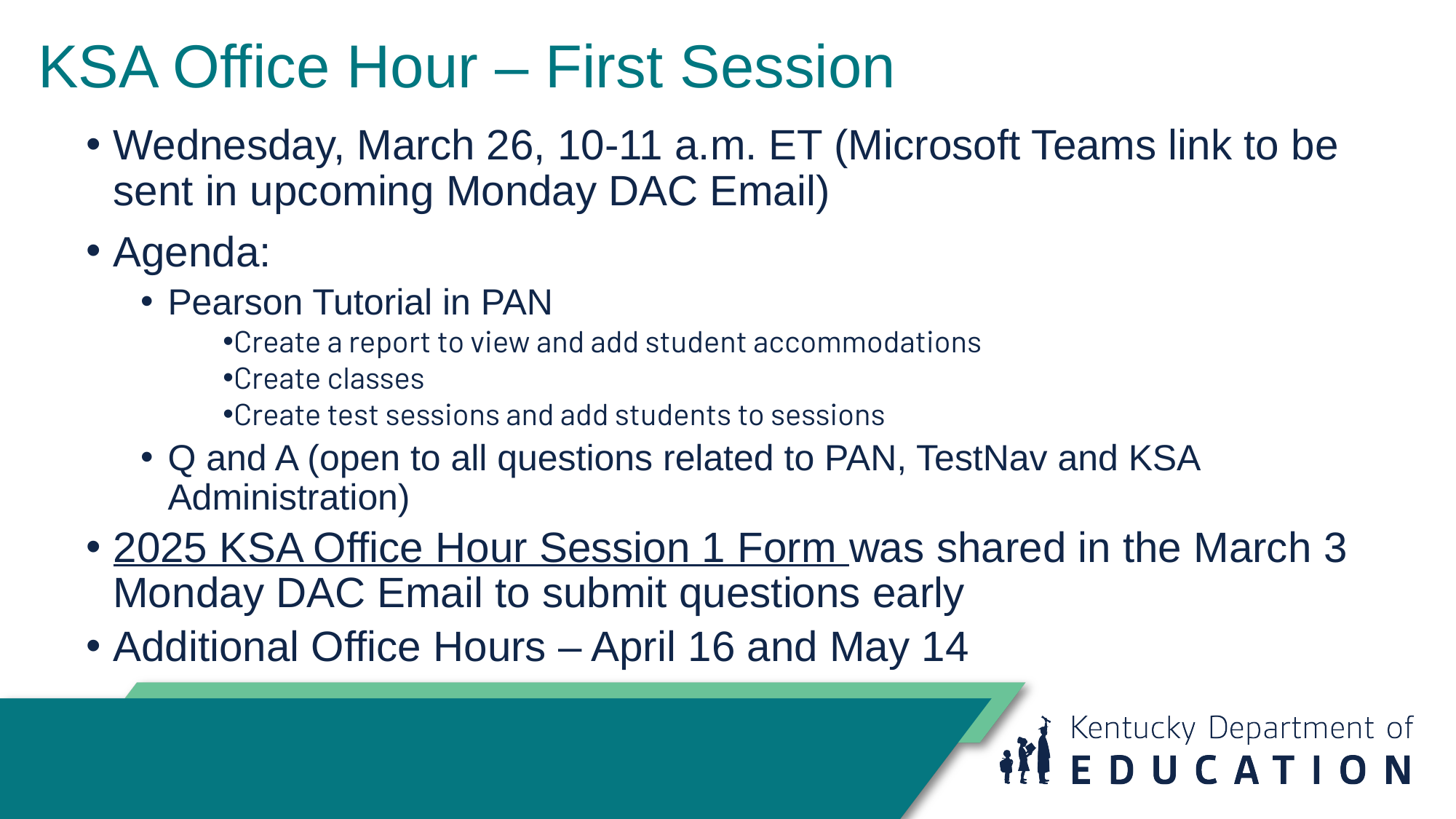

# KSA Office Hour – First Session
Wednesday, March 26, 10-11 a.m. ET (Microsoft Teams link to be sent in upcoming Monday DAC Email)
Agenda:
Pearson Tutorial in PAN
Create a report to view and add student accommodations
Create classes
Create test sessions and add students to sessions
Q and A (open to all questions related to PAN, TestNav and KSA Administration)
2025 KSA Office Hour Session 1 Form was shared in the March 3 Monday DAC Email to submit questions early
Additional Office Hours – April 16 and May 14